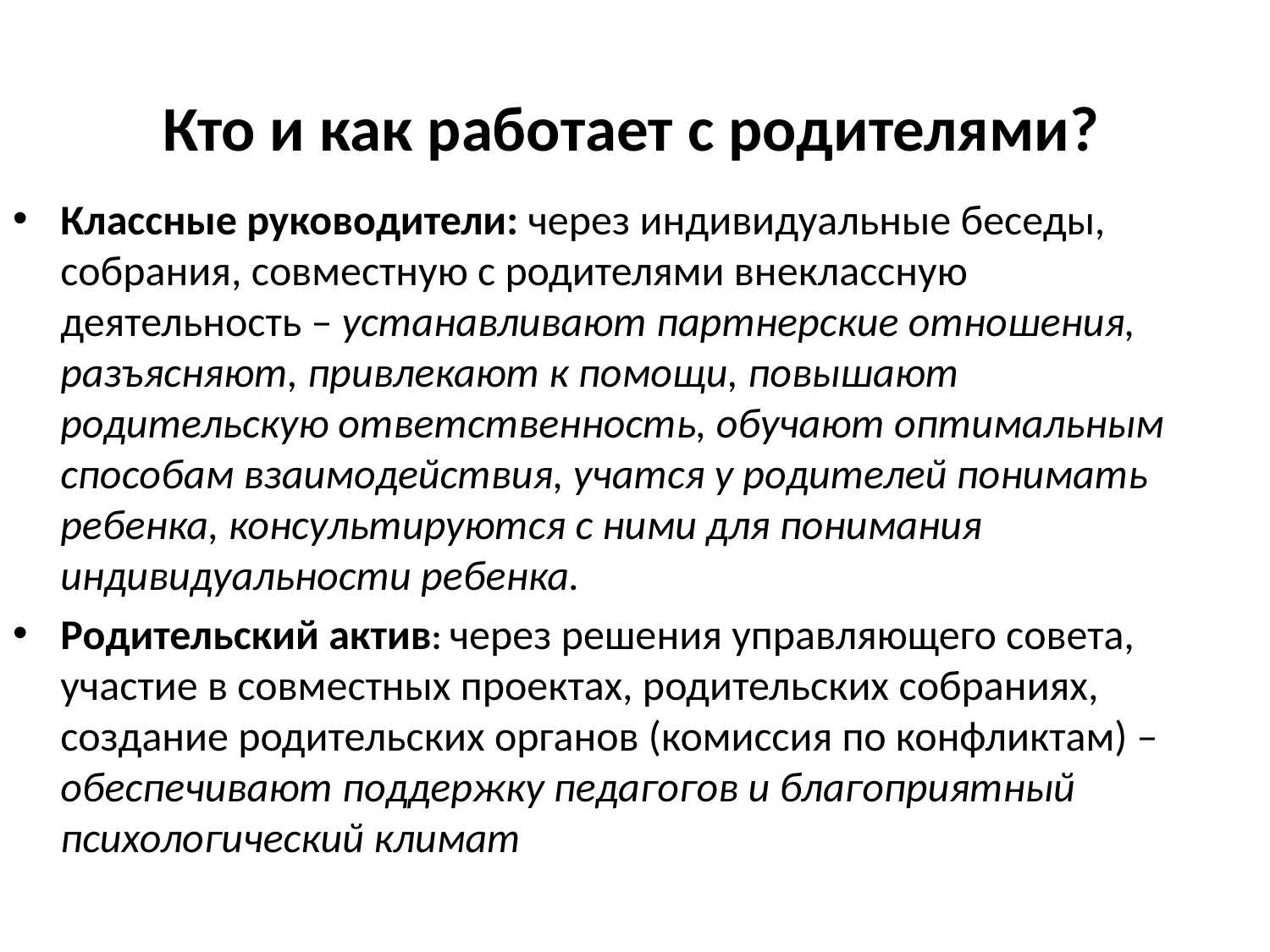

Кто и как работает с родителями?
Классные руководители: через индивидуальные беседы, собрания, совместную с родителями внеклассную деятельность – устанавливают партнерские отношения, разъясняют, привлекают к помощи, повышают родительскую ответственность, обучают оптимальным способам взаимодействия, учатся у родителей понимать ребенка, консультируются с ними для понимания индивидуальности ребенка.
Родительский актив: через решения управляющего совета, участие в совместных проектах, родительских собраниях, создание родительских органов (комиссия по конфликтам) – обеспечивают поддержку педагогов и благоприятный психологический климат